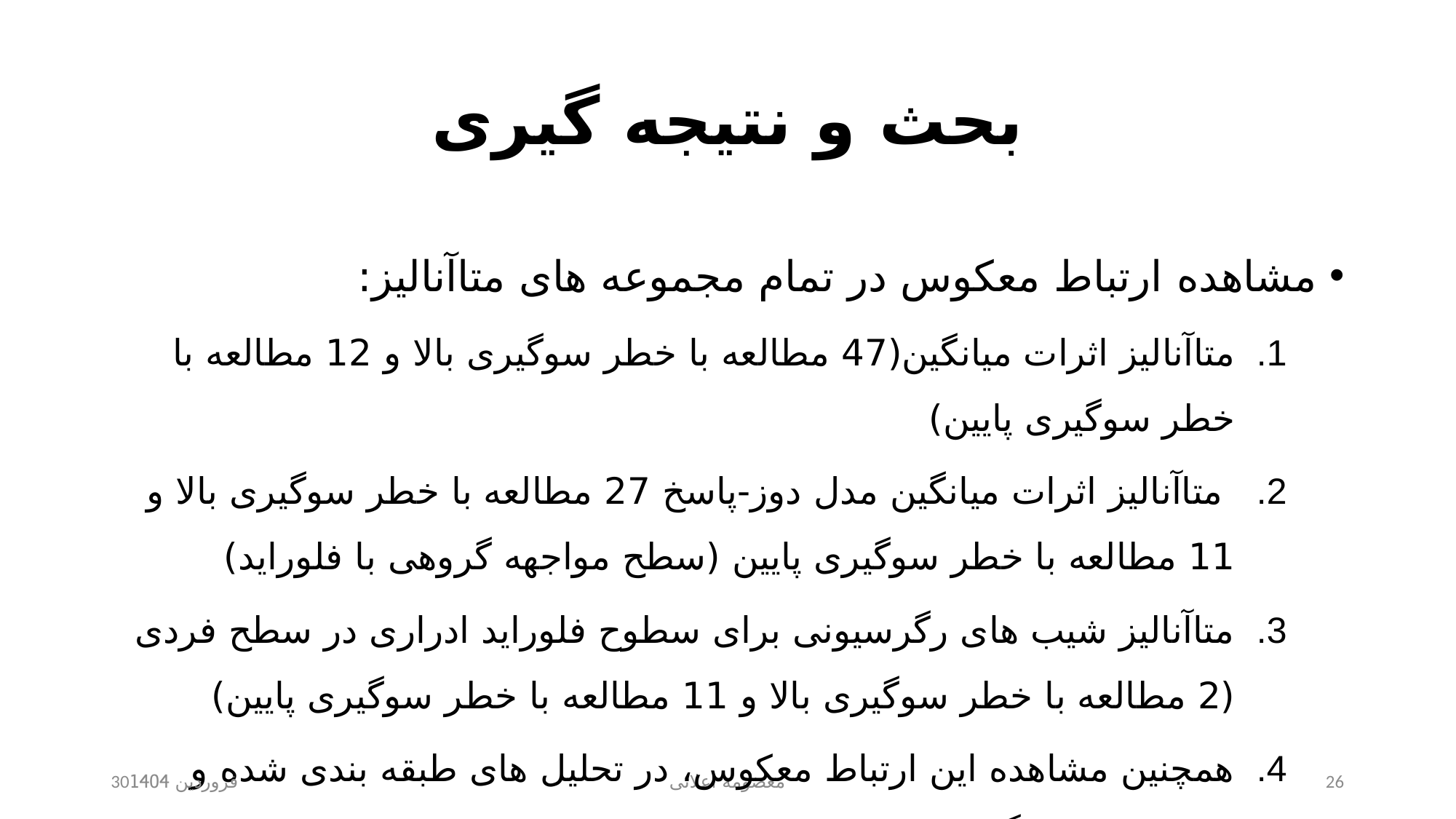

# بحث و نتیجه گیری
مشاهده ارتباط معکوس در تمام مجموعه های متاآنالیز:
متاآنالیز اثرات میانگین(47 مطالعه با خطر سوگیری بالا و 12 مطالعه با خطر سوگیری پایین)
 متاآنالیز اثرات میانگین مدل دوز-پاسخ 27 مطالعه با خطر سوگیری بالا و 11 مطالعه با خطر سوگیری پایین (سطح مواجهه گروهی با فلوراید)
متاآنالیز شیب های رگرسیونی برای سطوح فلوراید ادراری در سطح فردی (2 مطالعه با خطر سوگیری بالا و 11 مطالعه با خطر سوگیری پایین)
همچنین مشاهده این ارتباط معکوس، در تحلیل های طبقه بندی شده و تحلیل های زیرگروه
30فروردین 1404
معصومه اعلائی
26